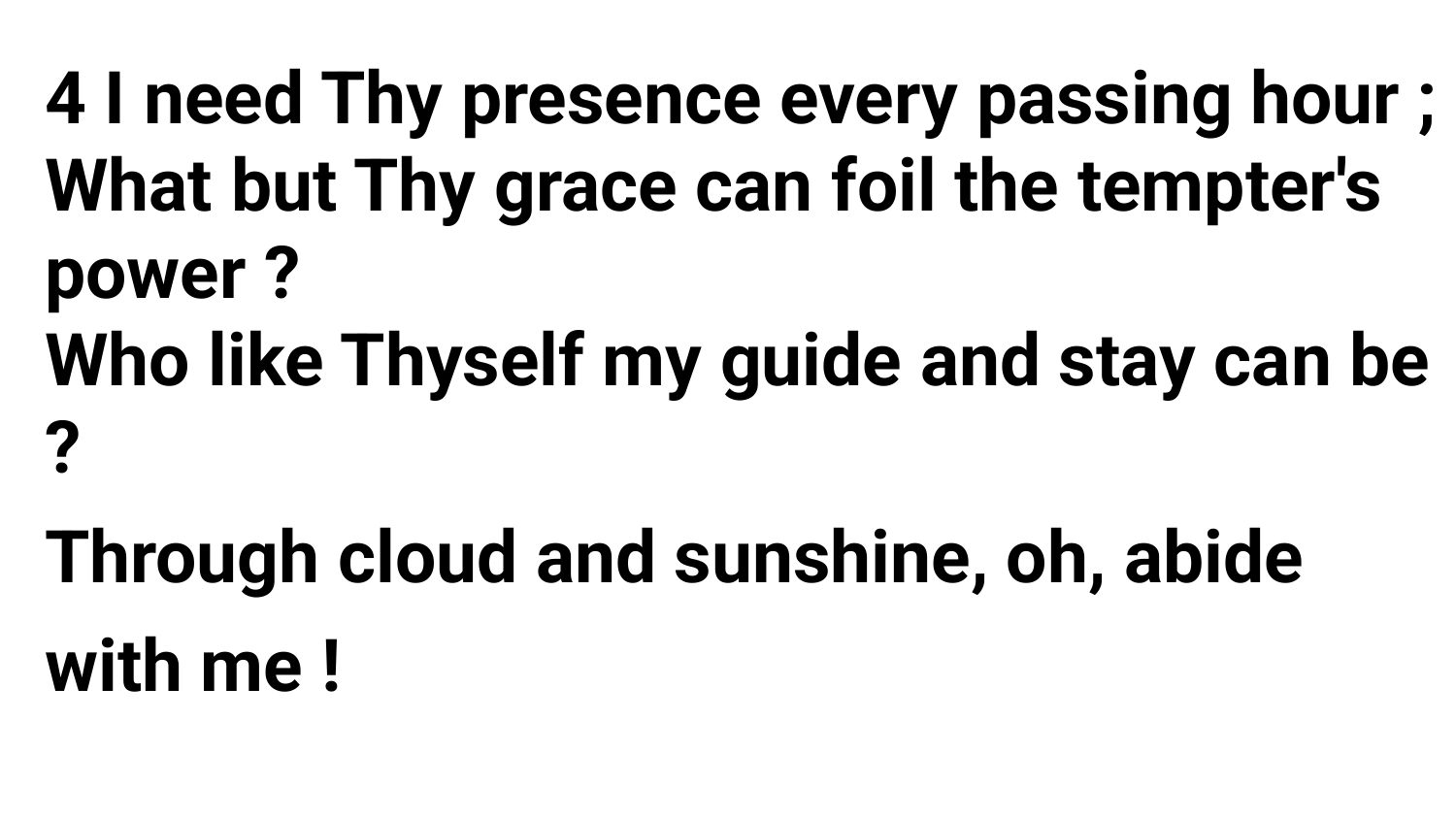

4 I need Thy presence every passing hour ;
What but Thy grace can foil the tempter's power ?
Who like Thyself my guide and stay can be ?
Through cloud and sunshine, oh, abide with me !